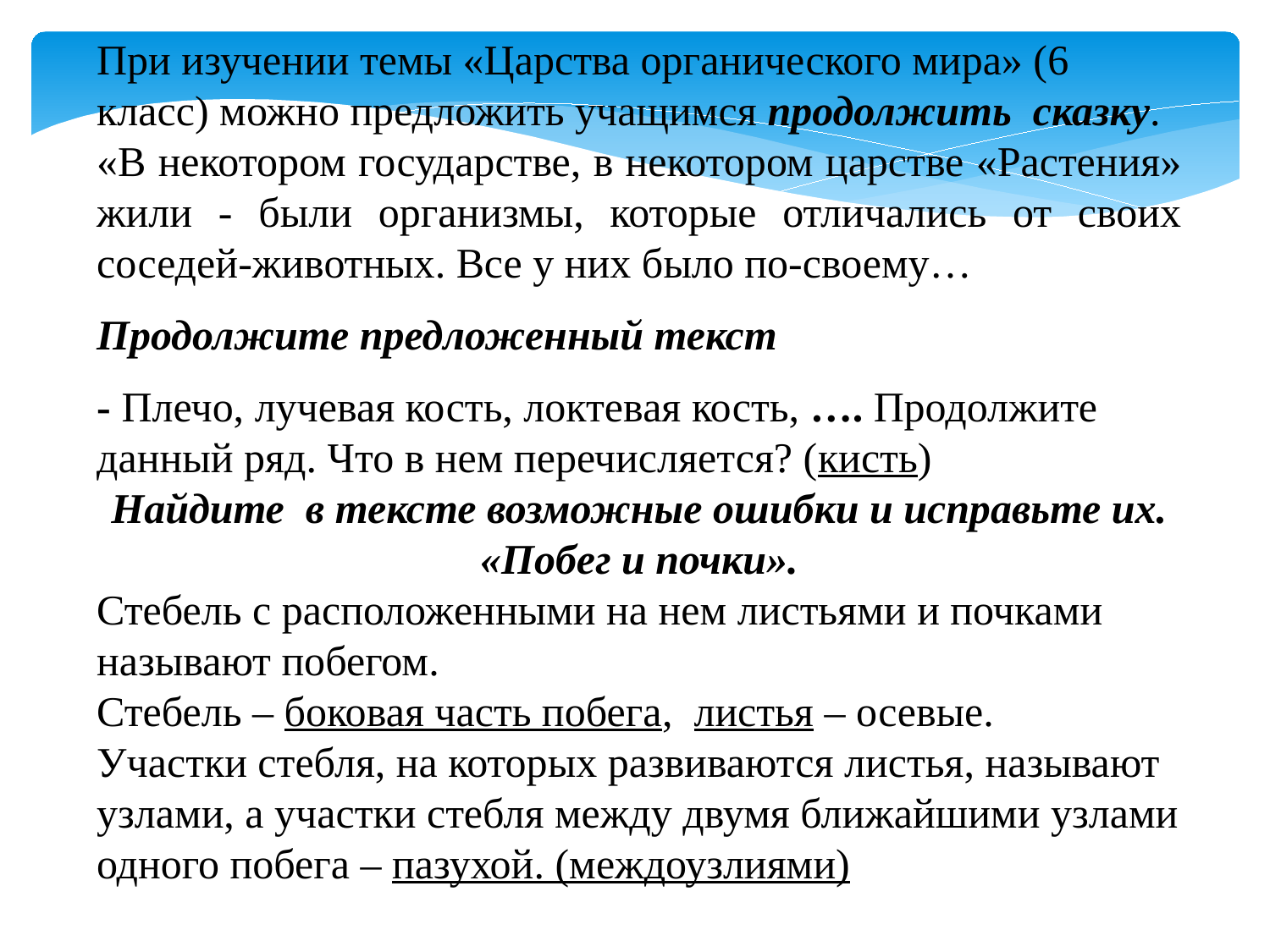

При изучении темы «Царства органического мира» (6 класс) можно предложить учащимся продолжить  сказку.
«В некотором государстве, в некотором царстве «Растения» жили - были организмы, которые отличались от своих соседей-животных. Все у них было по-своему…
Продолжите предложенный текст
- Плечо, лучевая кость, локтевая кость, …. Продолжите данный ряд. Что в нем перечисляется? (кисть)
Найдите  в тексте возможные ошибки и исправьте их.
«Побег и почки».
Стебель с расположенными на нем листьями и почками называют побегом.
Стебель – боковая часть побега,  листья – осевые.
Участки стебля, на которых развиваются листья, называют узлами, а участки стебля между двумя ближайшими узлами одного побега – пазухой. (междоузлиями)